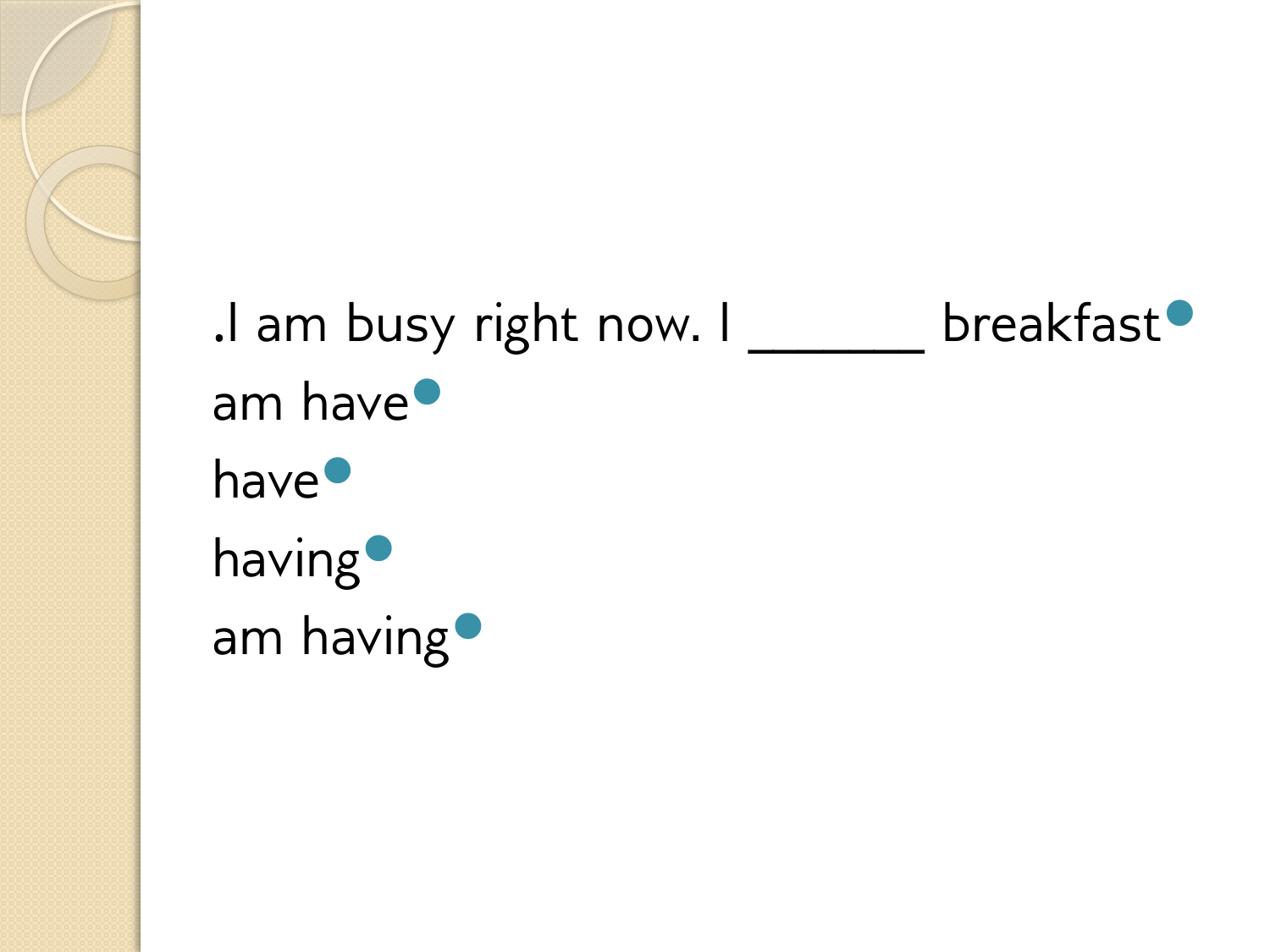

#

I am busy right now. I _______ breakfast.
am have
have
having
am having